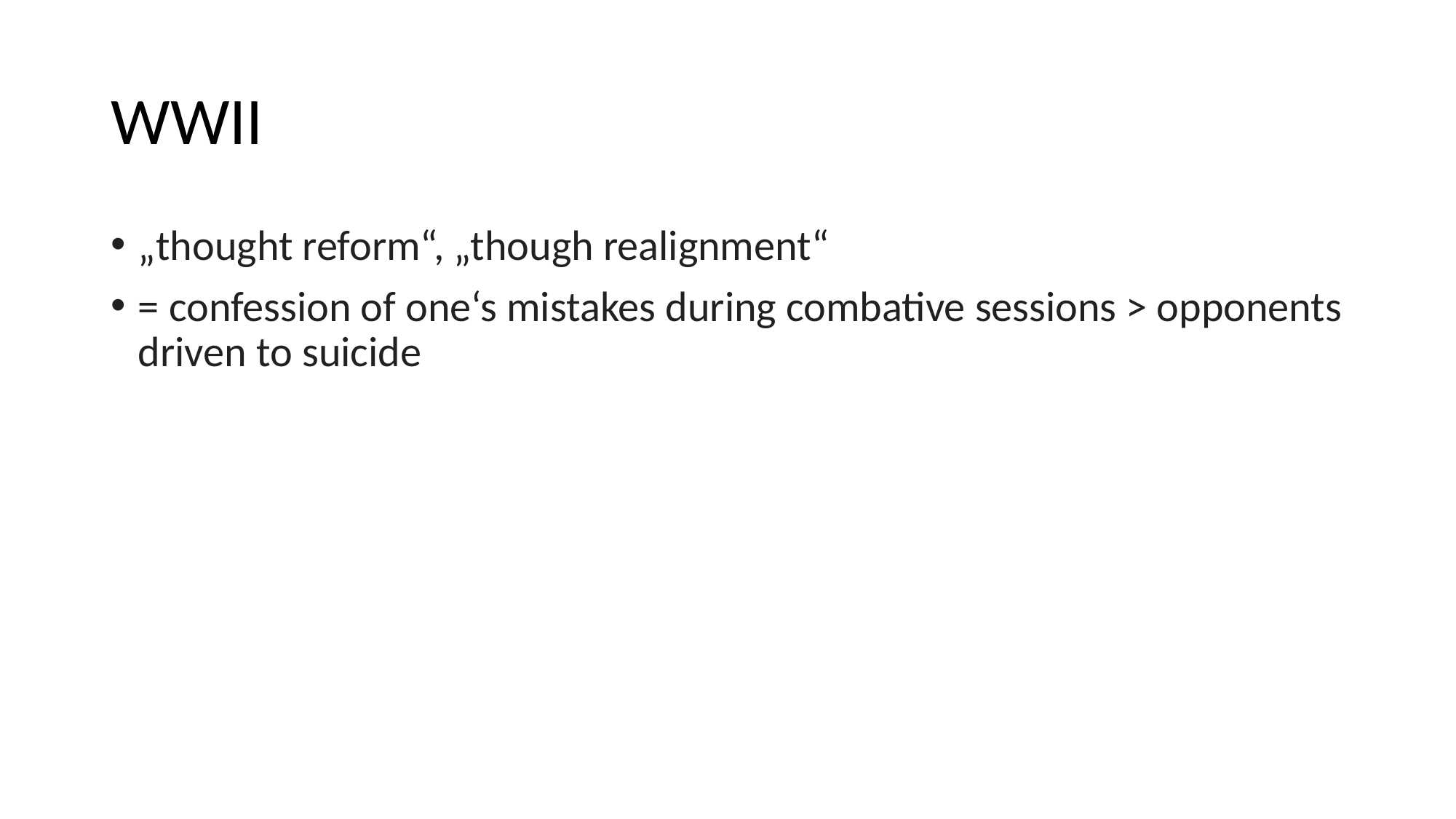

# WWII
„thought reform“, „though realignment“
= confession of one‘s mistakes during combative sessions > opponents driven to suicide